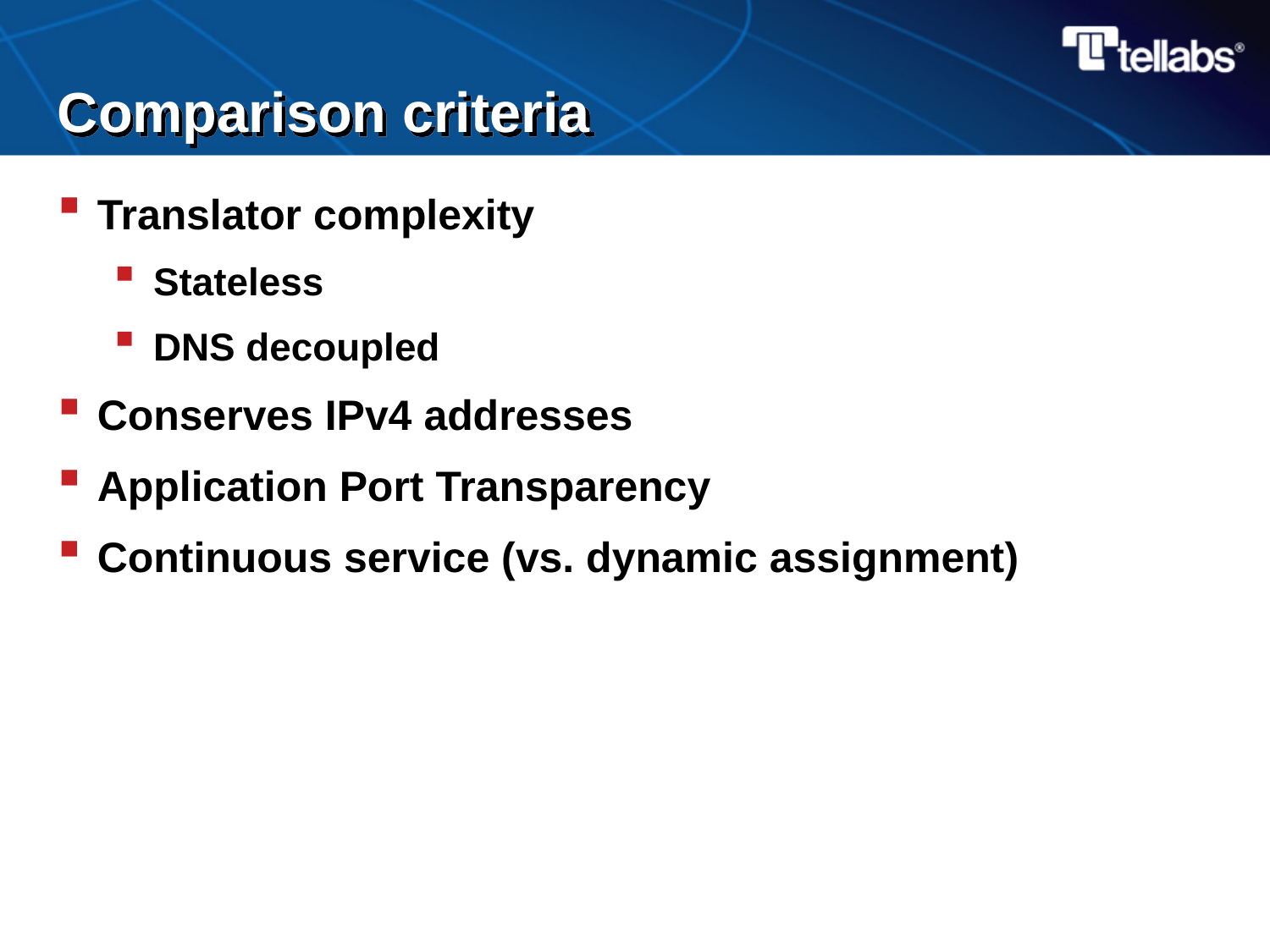

# Comparison criteria
Translator complexity
Stateless
DNS decoupled
Conserves IPv4 addresses
Application Port Transparency
Continuous service (vs. dynamic assignment)